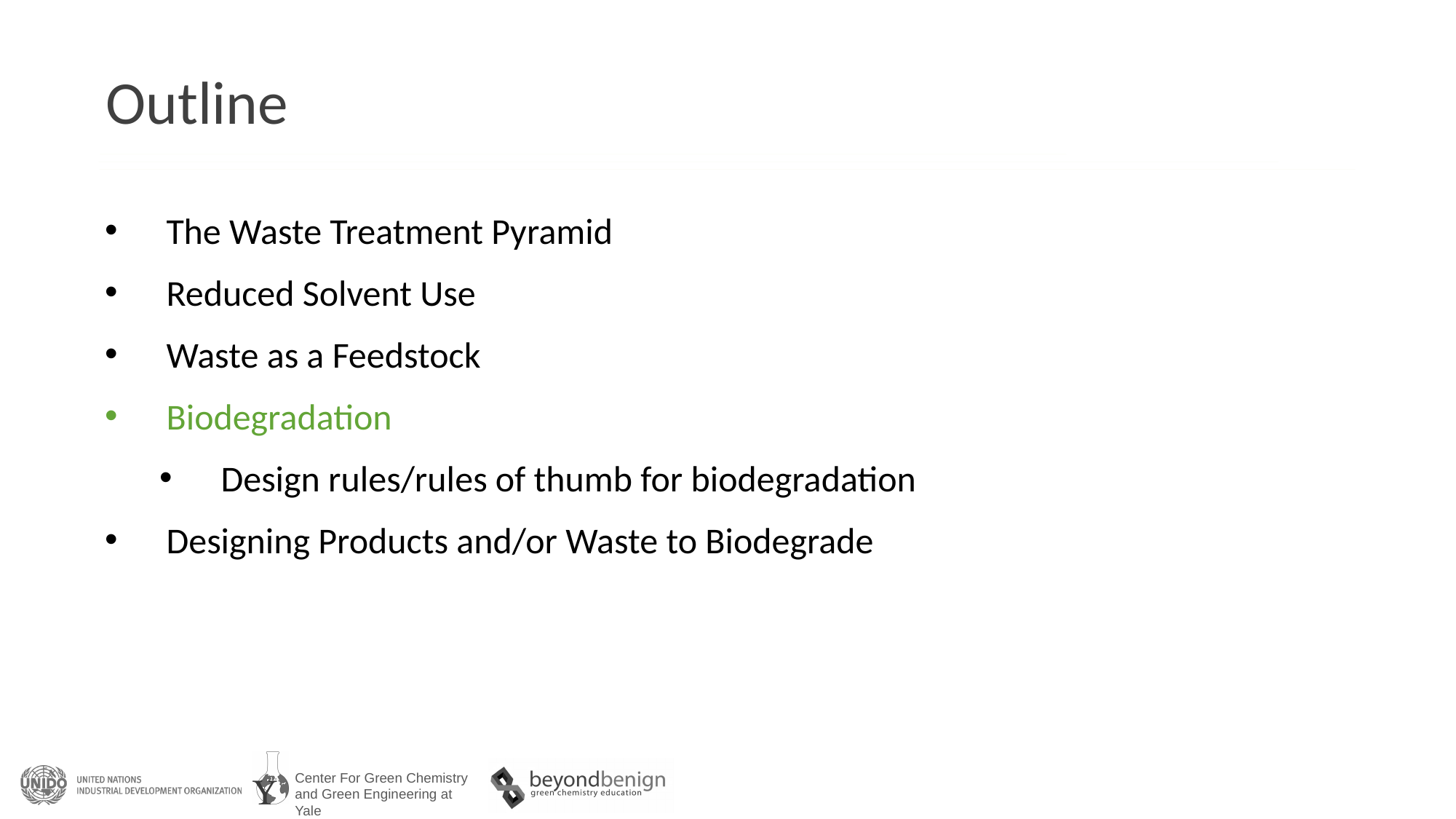

Outline
The Waste Treatment Pyramid
Reduced Solvent Use
Waste as a Feedstock
Biodegradation
Design rules/rules of thumb for biodegradation
Designing Products and/or Waste to Biodegrade